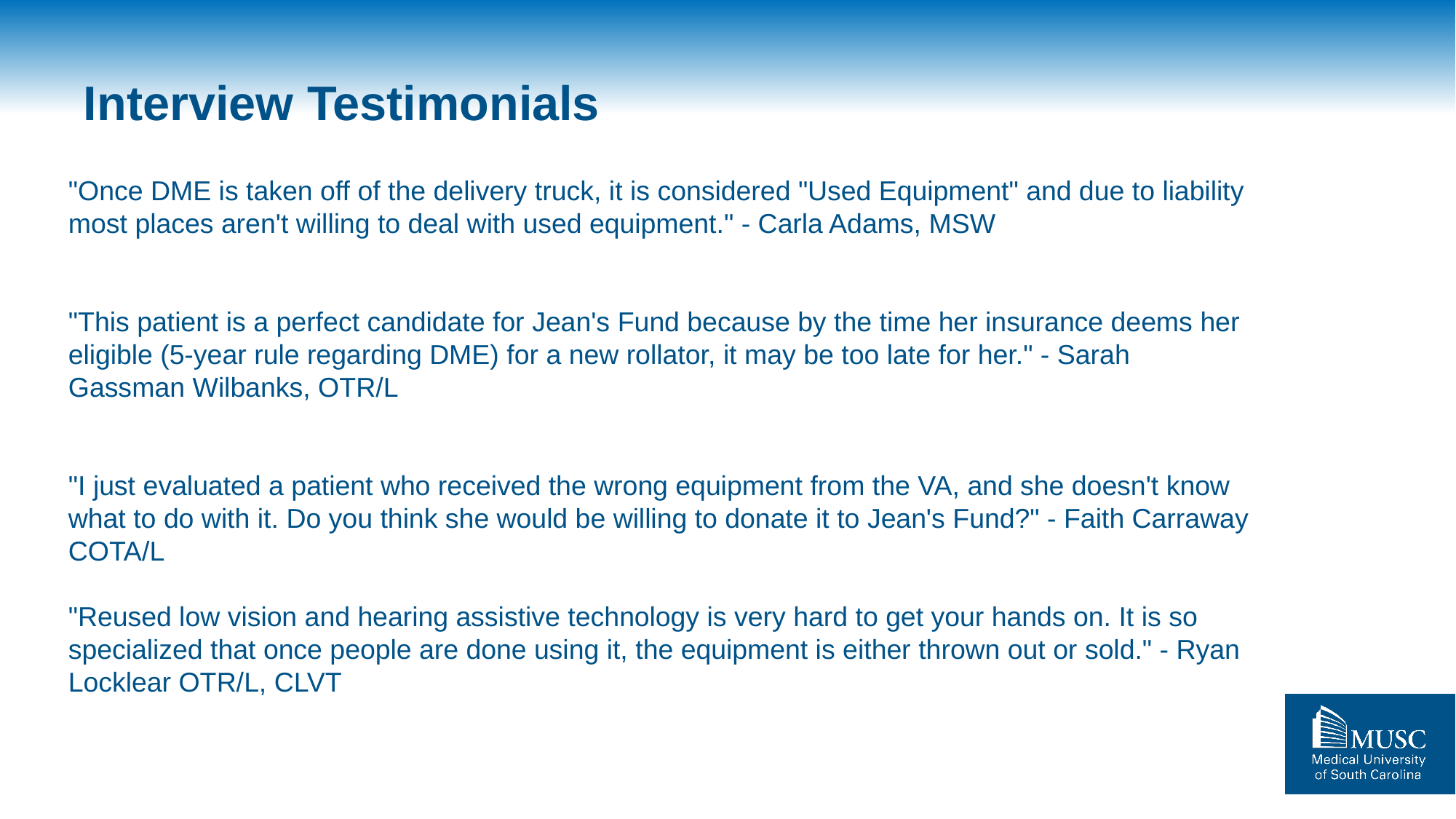

# Interview Testimonials
"Once DME is taken off of the delivery truck, it is considered "Used Equipment" and due to liability most places aren't willing to deal with used equipment." - Carla Adams, MSW

"This patient is a perfect candidate for Jean's Fund because by the time her insurance deems her eligible (5-year rule regarding DME) for a new rollator, it may be too late for her." - Sarah Gassman Wilbanks, OTR/L

"I just evaluated a patient who received the wrong equipment from the VA, and she doesn't know what to do with it. Do you think she would be willing to donate it to Jean's Fund?" - Faith Carraway COTA/L

"Reused low vision and hearing assistive technology is very hard to get your hands on. It is so specialized that once people are done using it, the equipment is either thrown out or sold." - Ryan Locklear OTR/L, CLVT